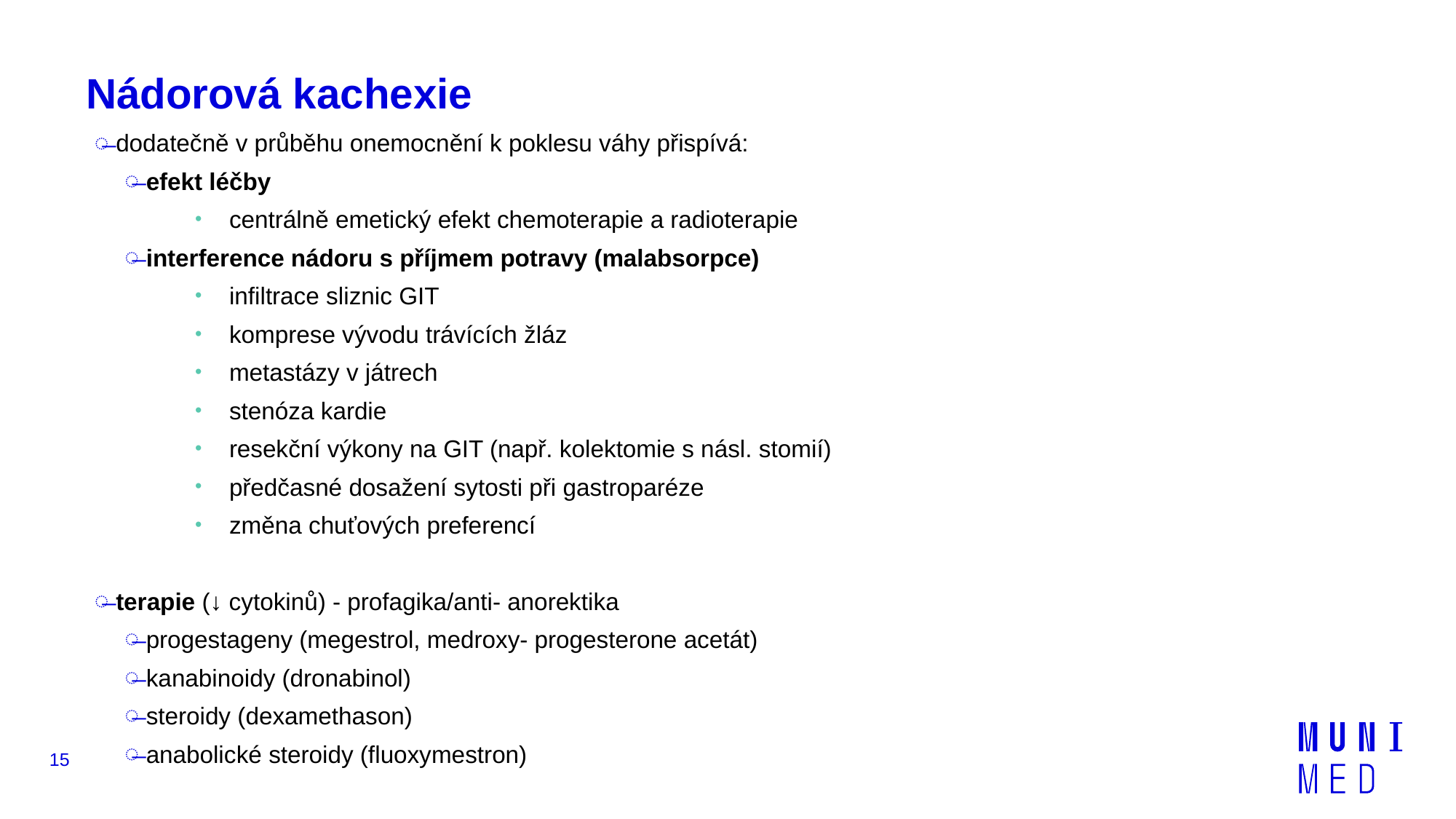

# Nádorová kachexie
dodatečně v průběhu onemocnění k poklesu váhy přispívá:
efekt léčby
centrálně emetický efekt chemoterapie a radioterapie
interference nádoru s příjmem potravy (malabsorpce)
infiltrace sliznic GIT
komprese vývodu trávících žláz
metastázy v játrech
stenóza kardie
resekční výkony na GIT (např. kolektomie s násl. stomií)
předčasné dosažení sytosti při gastroparéze
změna chuťových preferencí

terapie (↓ cytokinů) - profagika/anti- anorektika
progestageny (megestrol, medroxy- progesterone acetát)
kanabinoidy (dronabinol)
steroidy (dexamethason)
anabolické steroidy (fluoxymestron)
15